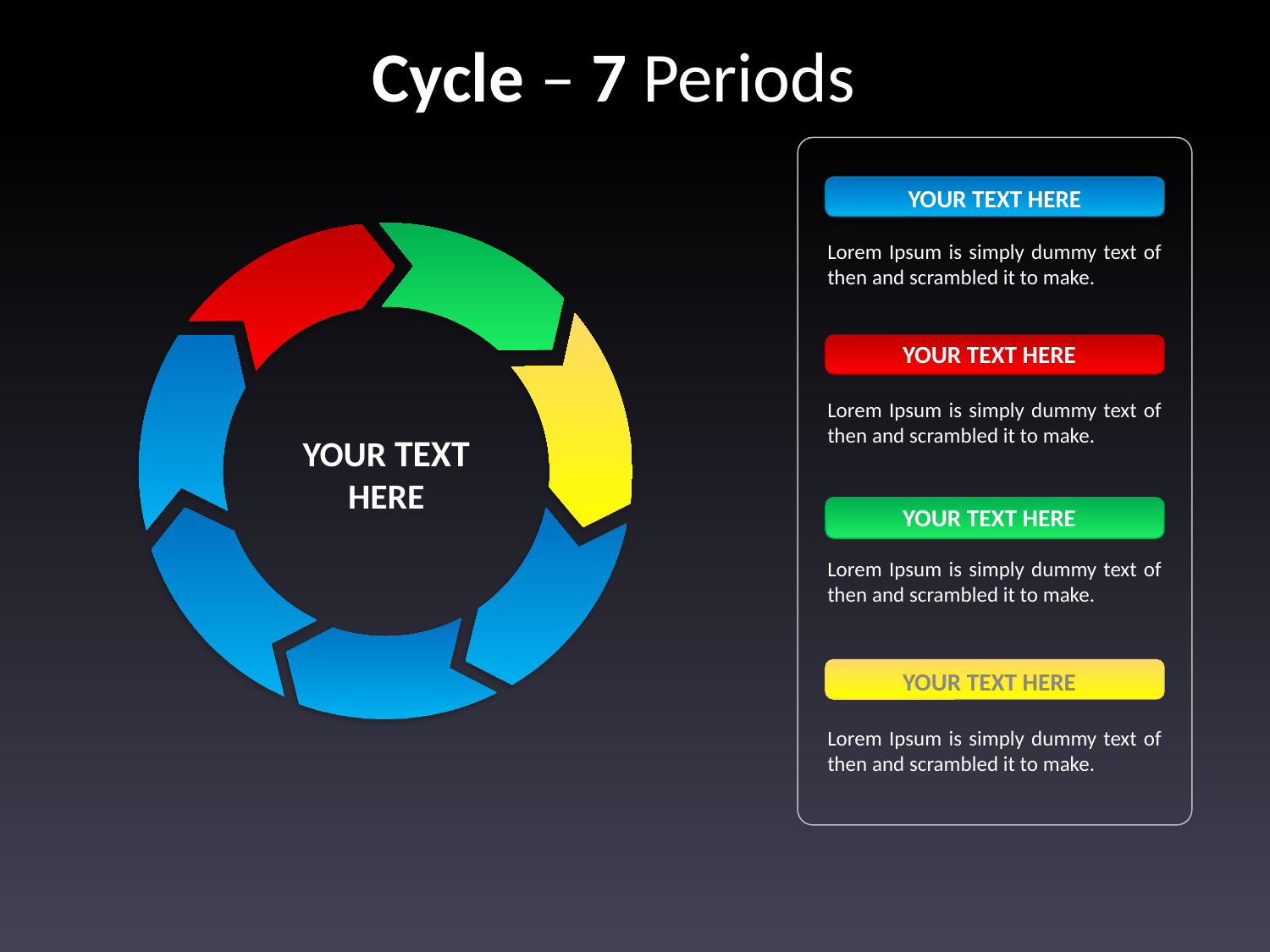

Cycle – 7 Periods

YOUR TEXT HERE
YOUR TEXT HERE

YOUR TEXT HERE

Lorem Ipsum is simply dummy text of then and scrambled it to make.
YOUR TEXT HERE

Lorem Ipsum is simply dummy text of then and scrambled it to make.
YOUR TEXT HERE

Lorem Ipsum is simply dummy text of then and scrambled it to make.

YOUR TEXT HERE
Lorem Ipsum is simply dummy text of then and scrambled it to make.